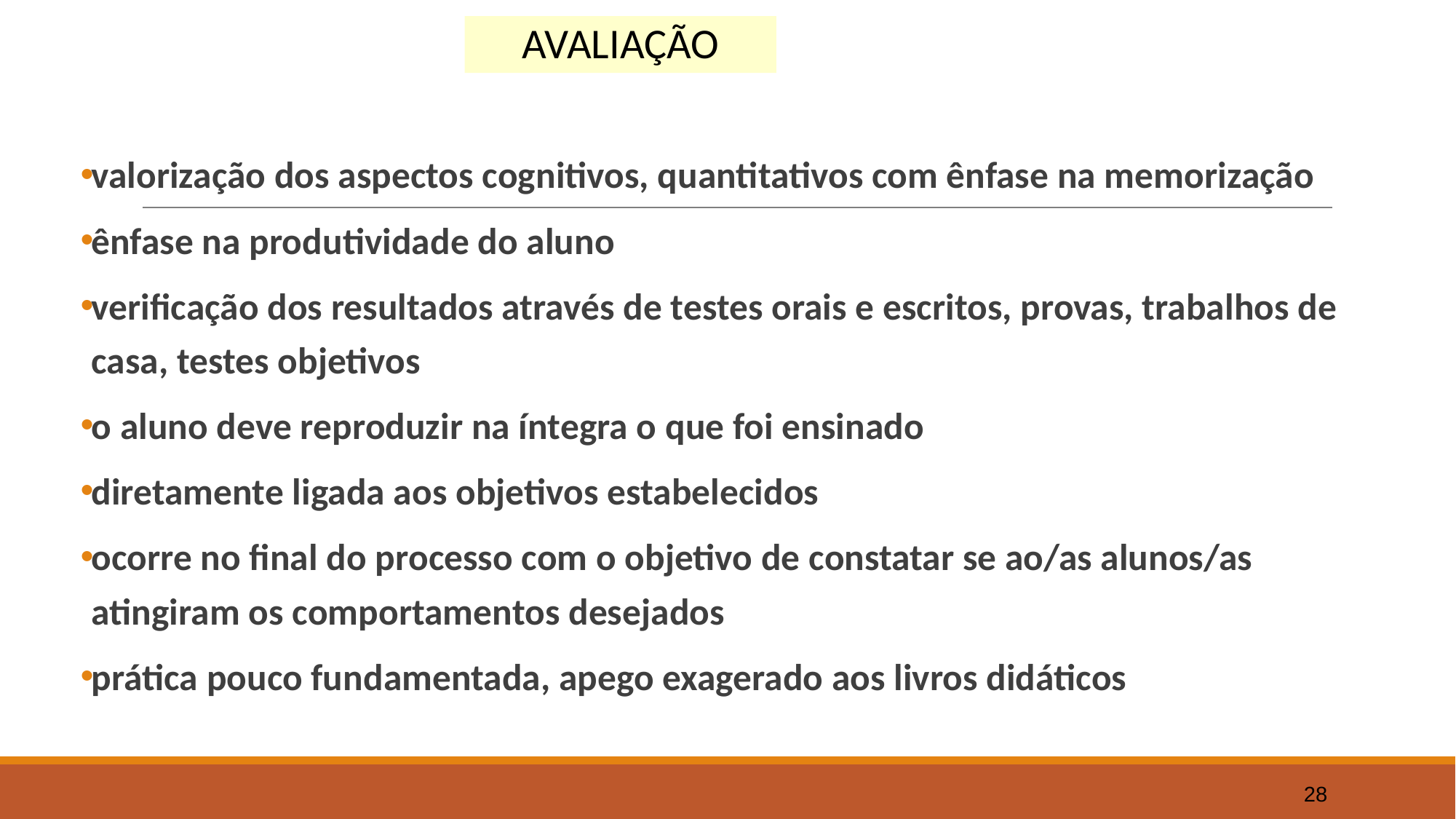

AVALIAÇÃO
valorização dos aspectos cognitivos, quantitativos com ênfase na memorização
ênfase na produtividade do aluno
verificação dos resultados através de testes orais e escritos, provas, trabalhos de casa, testes objetivos
o aluno deve reproduzir na íntegra o que foi ensinado
diretamente ligada aos objetivos estabelecidos
ocorre no final do processo com o objetivo de constatar se ao/as alunos/as atingiram os comportamentos desejados
prática pouco fundamentada, apego exagerado aos livros didáticos

28